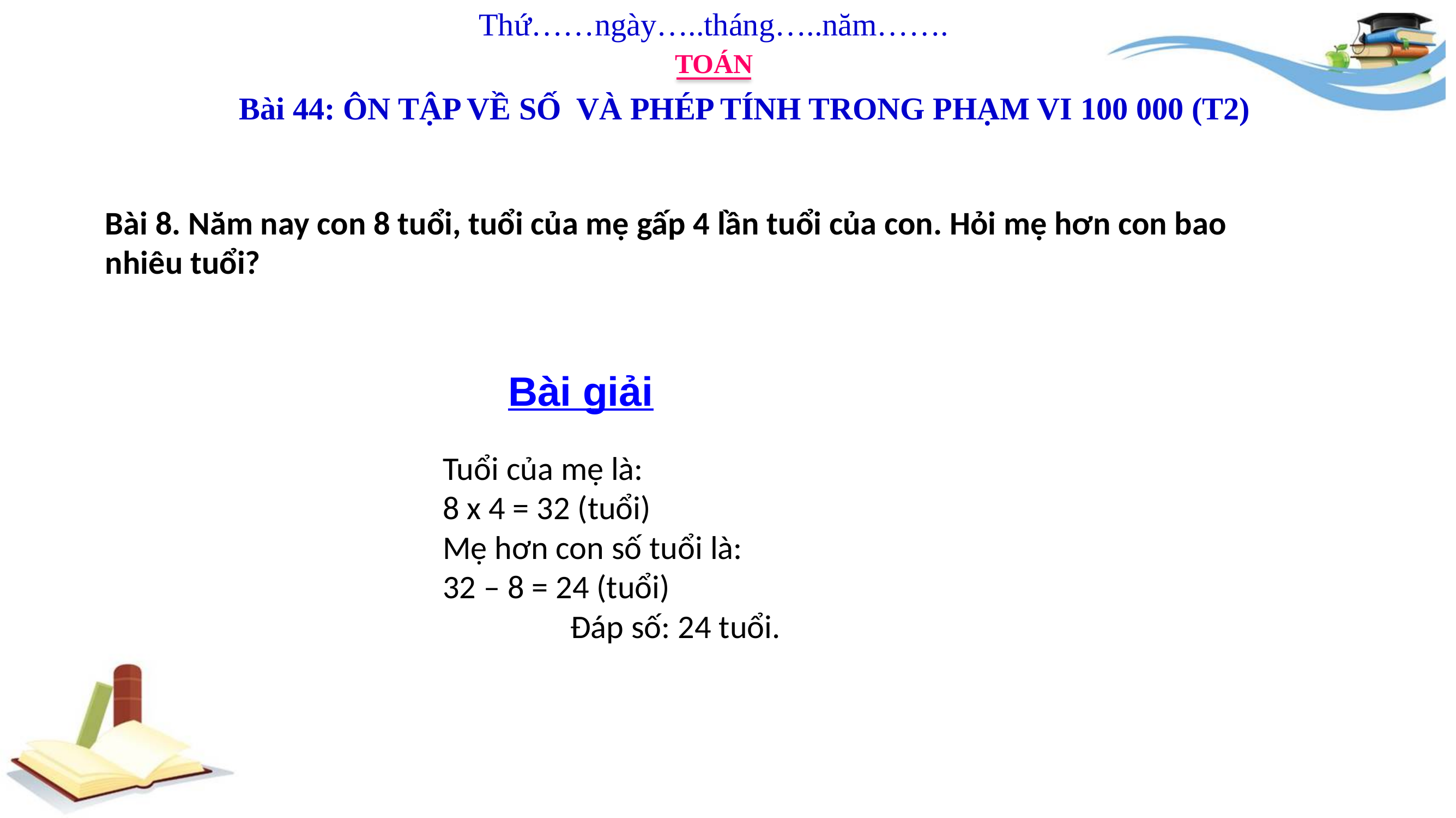

Thứ……ngày…..tháng…..năm…….
TOÁN
Bài 44: ÔN TẬP VỀ SỐ  VÀ PHÉP TÍNH TRONG PHẠM VI 100 000 (T2)
Bài 8. Năm nay con 8 tuổi, tuổi của mẹ gấp 4 lần tuổi của con. Hỏi mẹ hơn con bao nhiêu tuổi?
Bài giải
Tuổi của mẹ là:
8 x 4 = 32 (tuổi)
Mẹ hơn con số tuổi là:
32 – 8 = 24 (tuổi)
                 Đáp số: 24 tuổi.